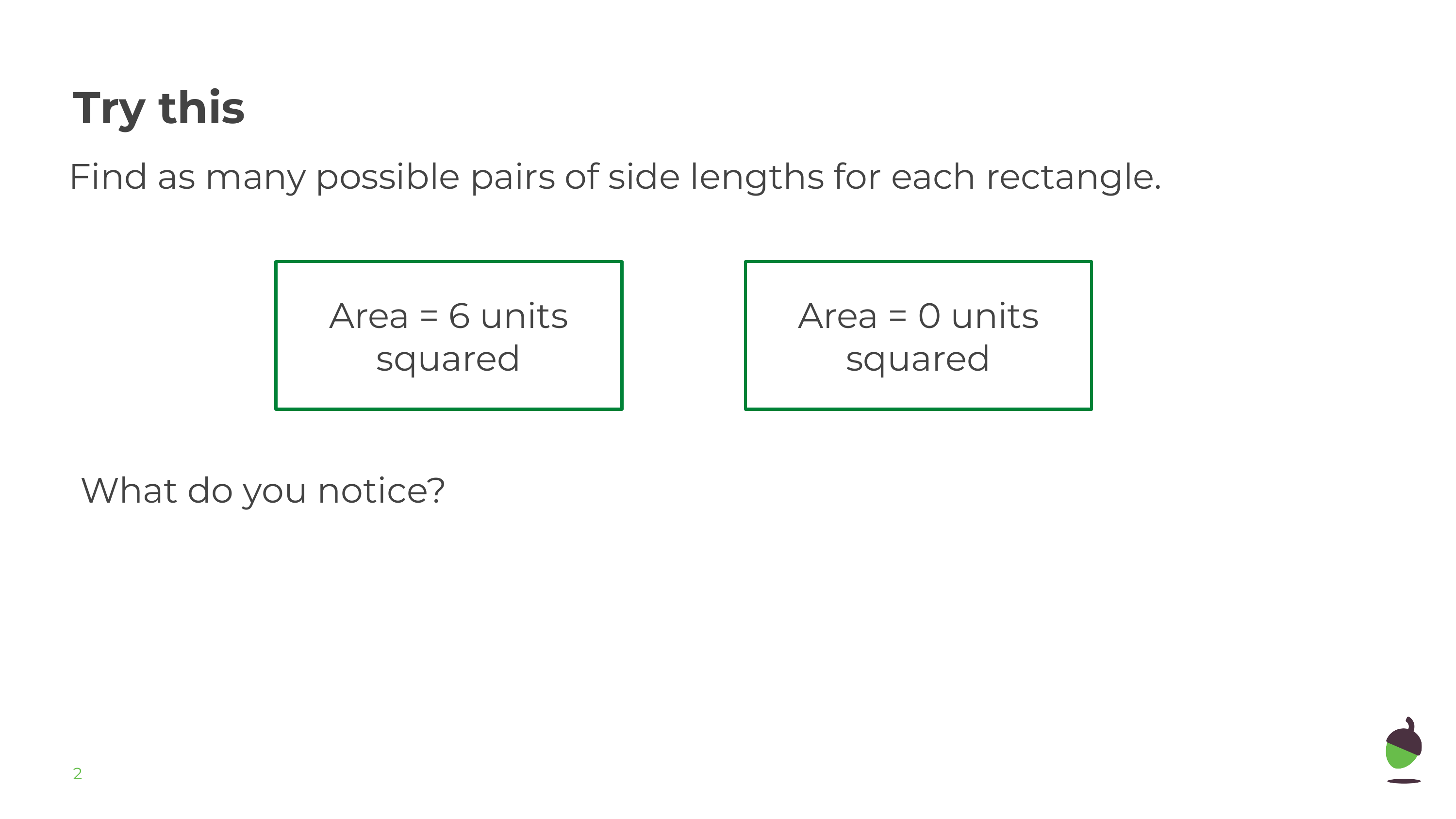

# Try this
Find as many possible pairs of side lengths for each rectangle.
Area = 6 units squared
Area = 0 units squared
What do you notice?
2